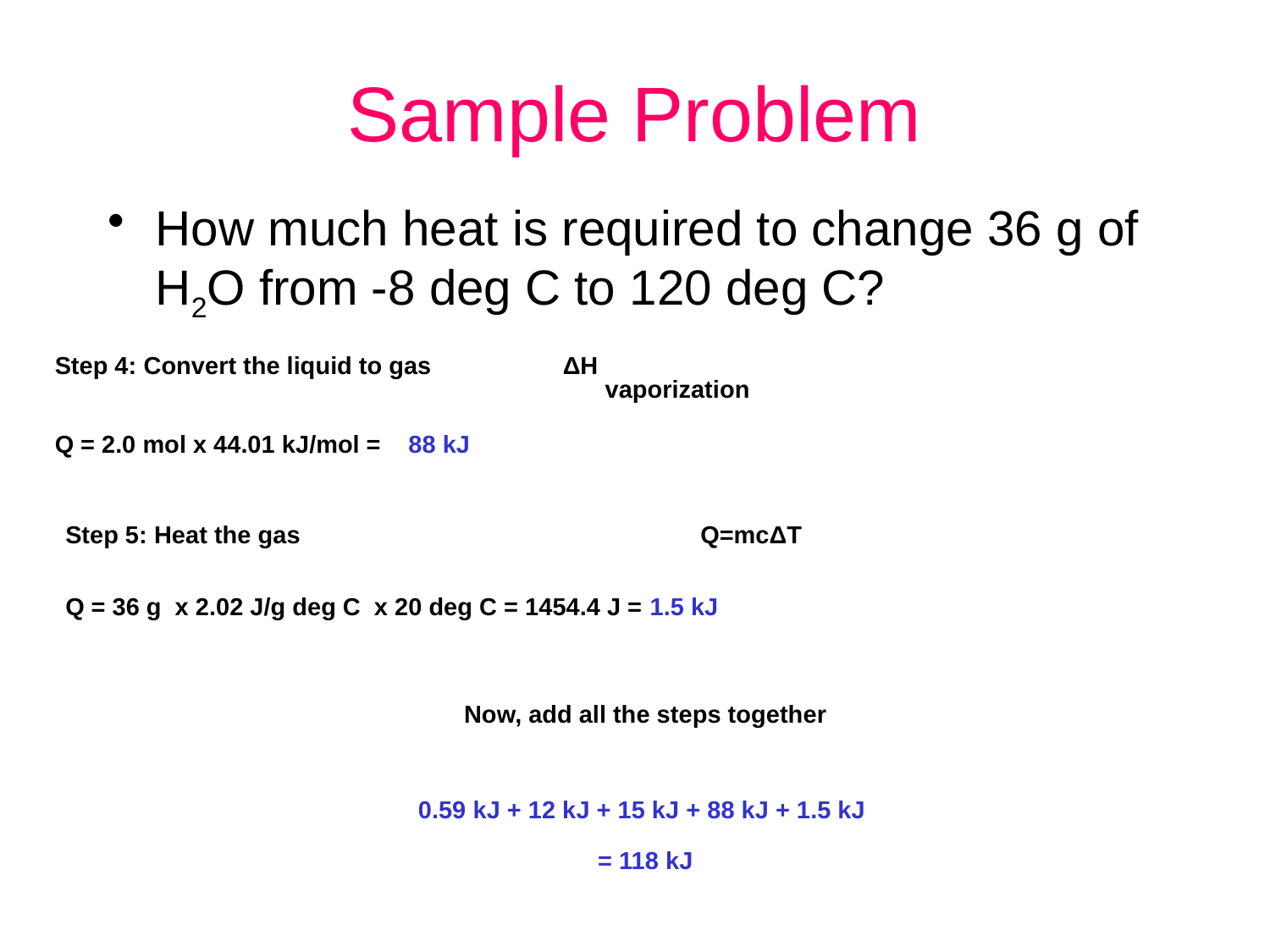

# Sample Problem
How much heat is required to change 36 g of H2O from -8 deg C to 120 deg C?
Step 4: Convert the liquid to gas		ΔH vaporization
Q = 2.0 mol x 44.01 kJ/mol =    88 kJ
Step 5: Heat the gas				Q=mcΔT
Q = 36 g  x 2.02 J/g deg C  x 20 deg C = 1454.4 J = 1.5 kJ
Now, add all the steps together
0.59 kJ + 12 kJ + 15 kJ + 88 kJ + 1.5 kJ
= 118 kJ